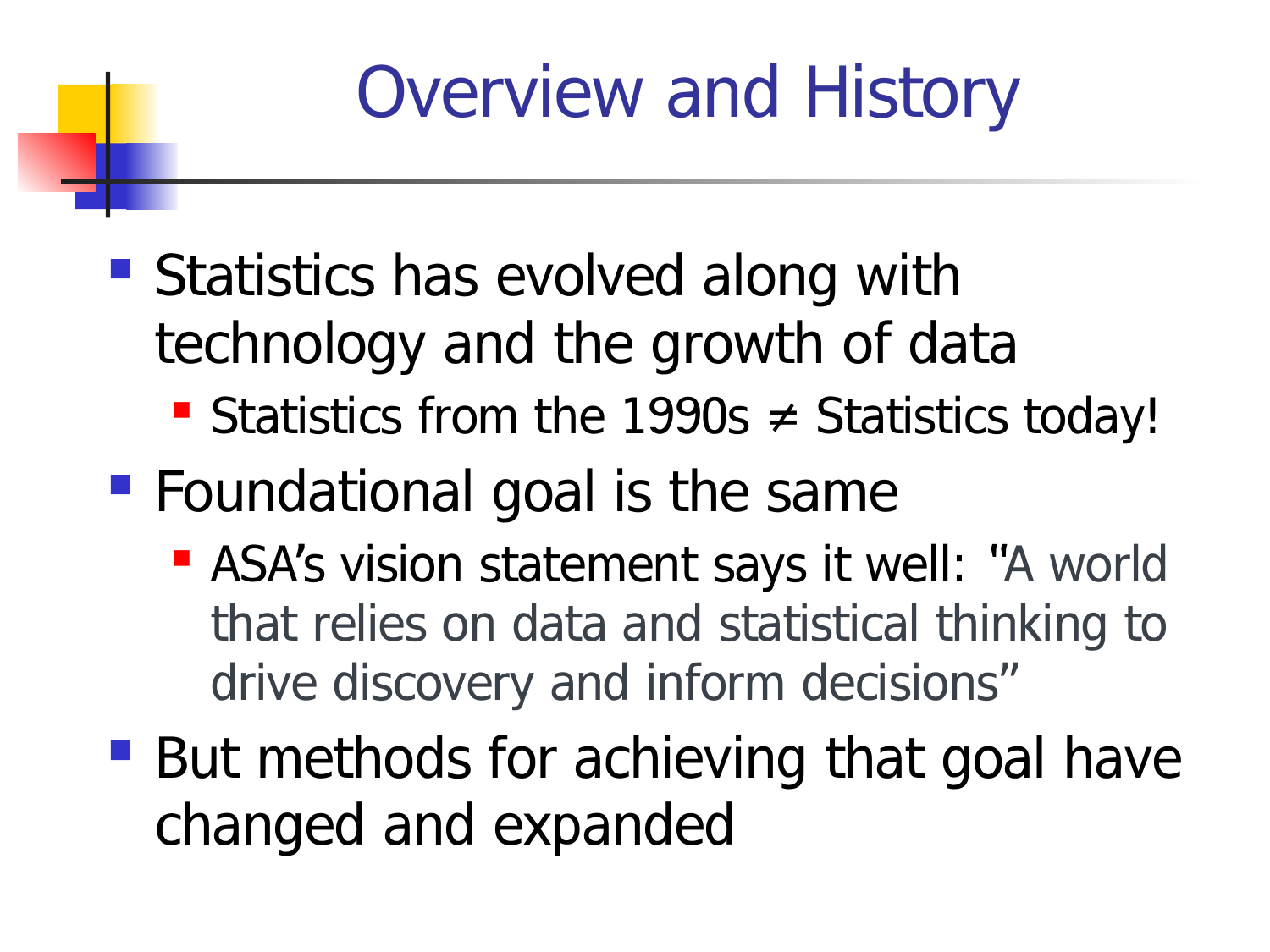

# Overview and History
Statistics has evolved along with technology and the growth of data
Statistics from the 1990s ≠ Statistics today!
Foundational goal is the same
ASA’s vision statement says it well: “A world that relies on data and statistical thinking to drive discovery and inform decisions”
But methods for achieving that goal have changed and expanded